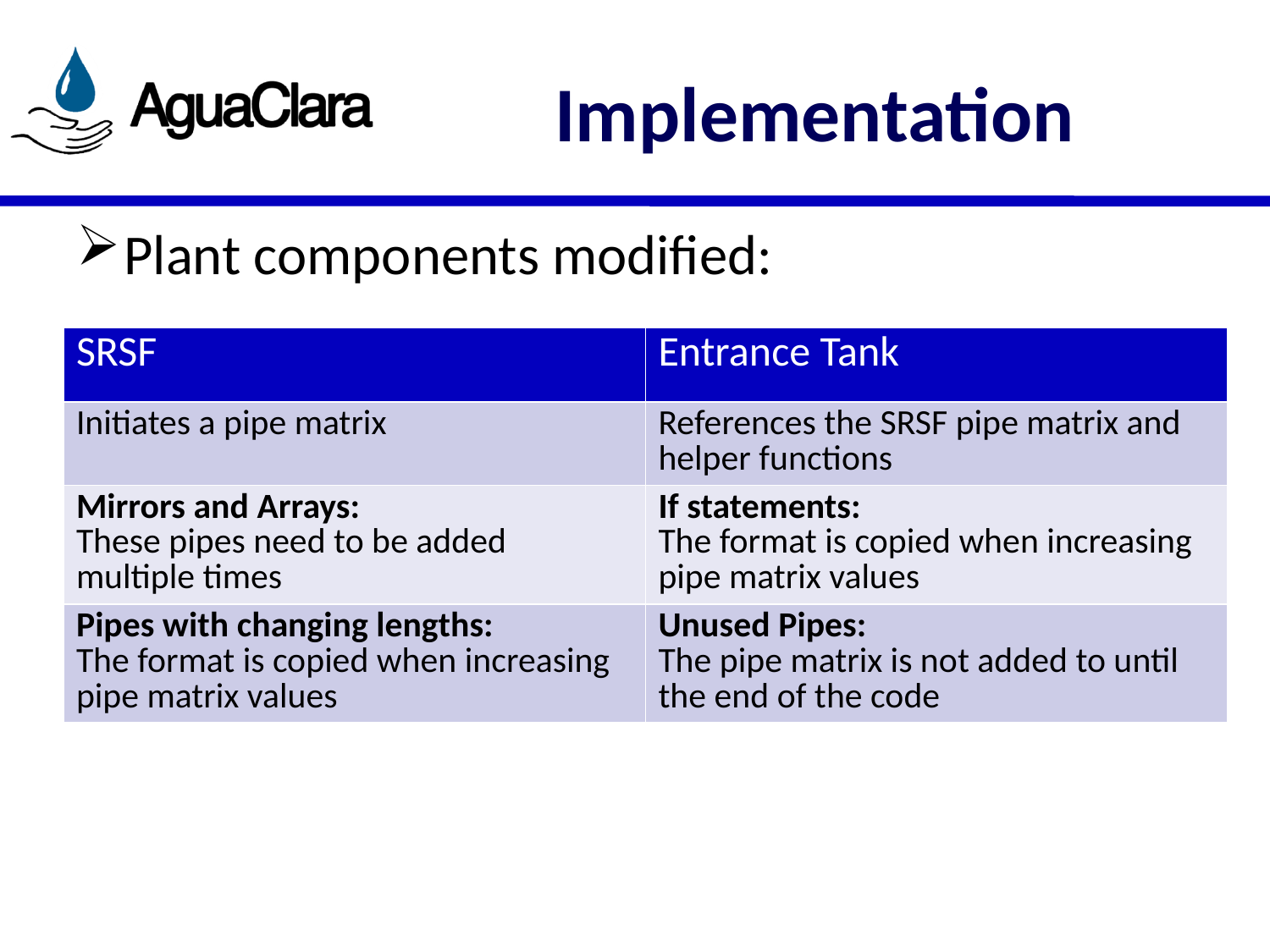

# Implementation
Plant components modified:
| SRSF | Entrance Tank |
| --- | --- |
| Initiates a pipe matrix | References the SRSF pipe matrix and helper functions |
| Mirrors and Arrays: These pipes need to be added multiple times | If statements: The format is copied when increasing pipe matrix values |
| Pipes with changing lengths: The format is copied when increasing pipe matrix values | Unused Pipes: The pipe matrix is not added to until the end of the code |